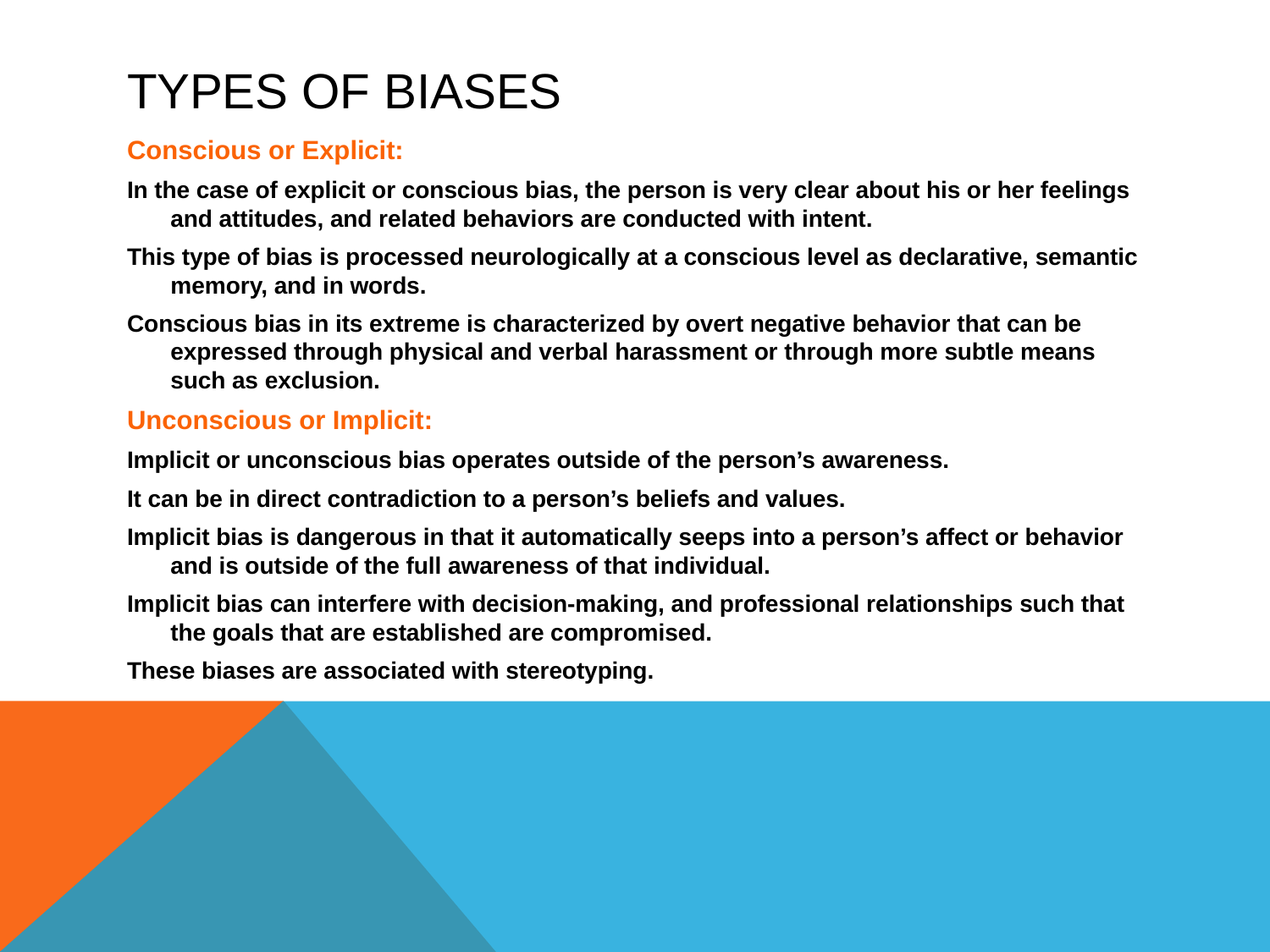

# Types of Biases
Conscious or Explicit:
In the case of explicit or conscious bias, the person is very clear about his or her feelings and attitudes, and related behaviors are conducted with intent.
This type of bias is processed neurologically at a conscious level as declarative, semantic memory, and in words.
Conscious bias in its extreme is characterized by overt negative behavior that can be expressed through physical and verbal harassment or through more subtle means such as exclusion.
Unconscious or Implicit:
Implicit or unconscious bias operates outside of the person’s awareness.
It can be in direct contradiction to a person’s beliefs and values.
Implicit bias is dangerous in that it automatically seeps into a person’s affect or behavior and is outside of the full awareness of that individual.
Implicit bias can interfere with decision-making, and professional relationships such that the goals that are established are compromised.
These biases are associated with stereotyping.